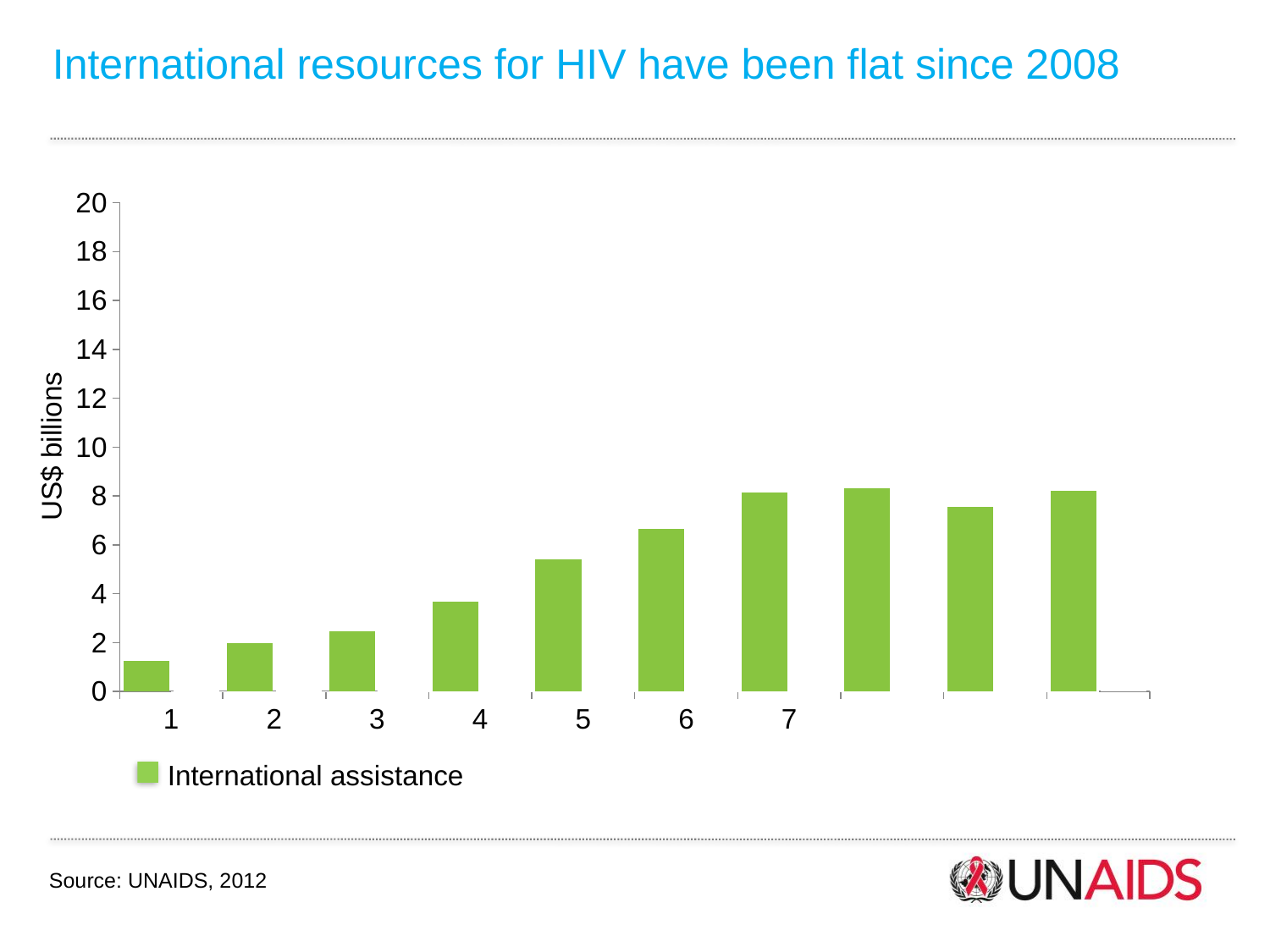

International resources for HIV have been flat since 2008

### Chart

| Category | Ub | Lb | International sub-total | Domestic sub-total |
|---|---|---|---|---|
US$ billions
International assistance

Source: UNAIDS, 2012